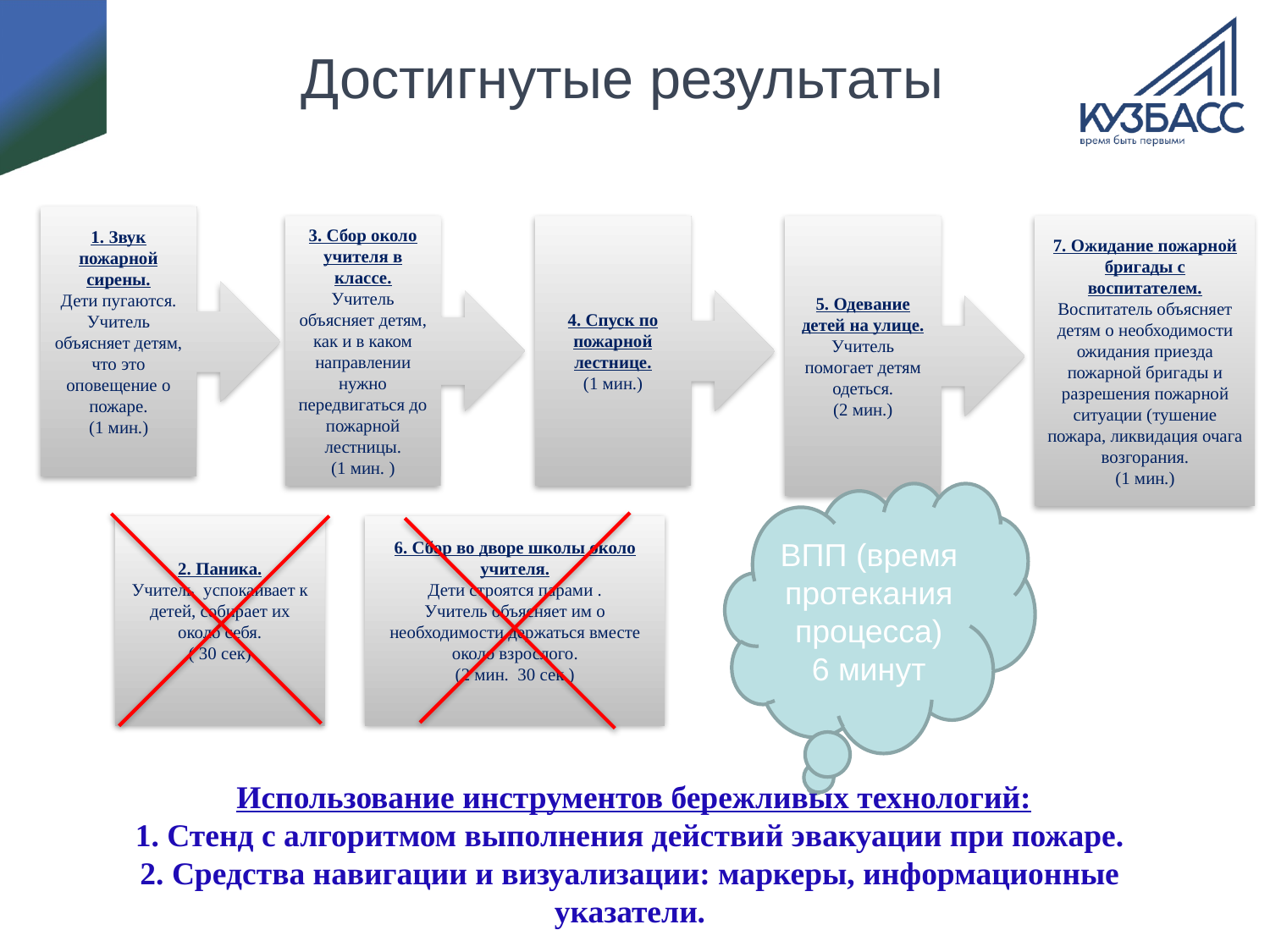

# Достигнутые результаты
1. Звук пожарной сирены.
Дети пугаются.
Учитель объясняет детям, что это оповещение о пожаре.
(1 мин.)

3. Сбор около учителя в классе.
Учитель объясняет детям, как и в каком направлении нужно передвигаться до пожарной лестницы.
(1 мин. )
4. Спуск по пожарной лестнице.
(1 мин.)
5. Одевание детей на улице.
Учитель помогает детям одеться.
(2 мин.)
7. Ожидание пожарной бригады с воспитателем.
Воспитатель объясняет детям о необходимости ожидания приезда пожарной бригады и разрешения пожарной ситуации (тушение пожара, ликвидация очага возгорания.
(1 мин.)
ВПП (время протекания процесса)
6 минут
2. Паника.
Учитель  успокаивает к детей, собирает их около себя.
( 30 сек)

6. Сбор во дворе школы около учителя.
Дети строятся парами .
Учитель объясняет им о необходимости держаться вместе около взрослого.
(2 мин.  30 сек.)

 Использование инструментов бережливых технологий:
1. Стенд с алгоритмом выполнения действий эвакуации при пожаре.
2. Средства навигации и визуализации: маркеры, информационные указатели.